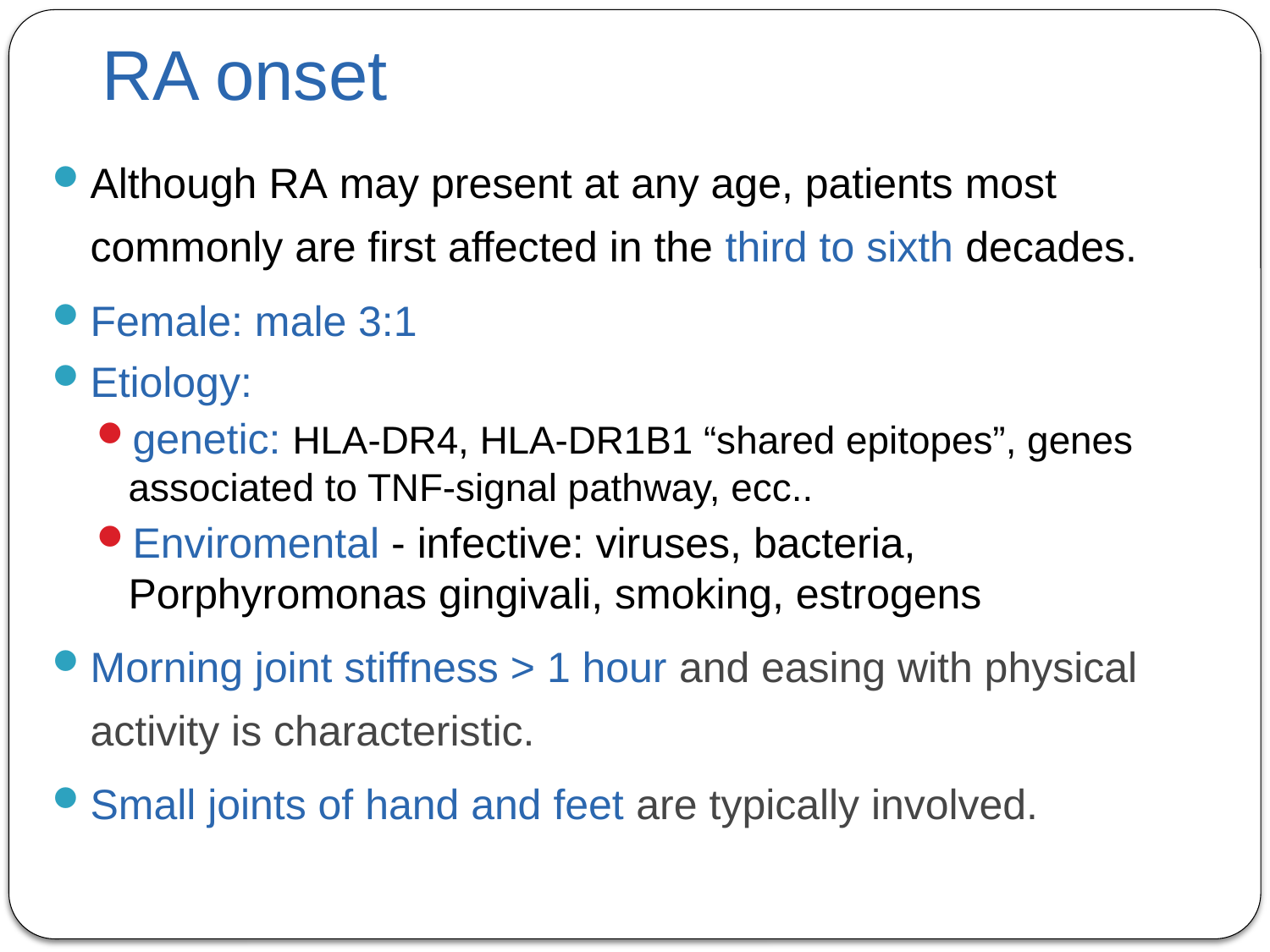

# RA onset
Although RA may present at any age, patients most commonly are first affected in the third to sixth decades.
Female: male 3:1
Etiology:
genetic: HLA-DR4, HLA-DR1B1 “shared epitopes”, genes associated to TNF-signal pathway, ecc..
Enviromental - infective: viruses, bacteria, Porphyromonas gingivali, smoking, estrogens
Morning joint stiffness > 1 hour and easing with physical activity is characteristic.
Small joints of hand and feet are typically involved.